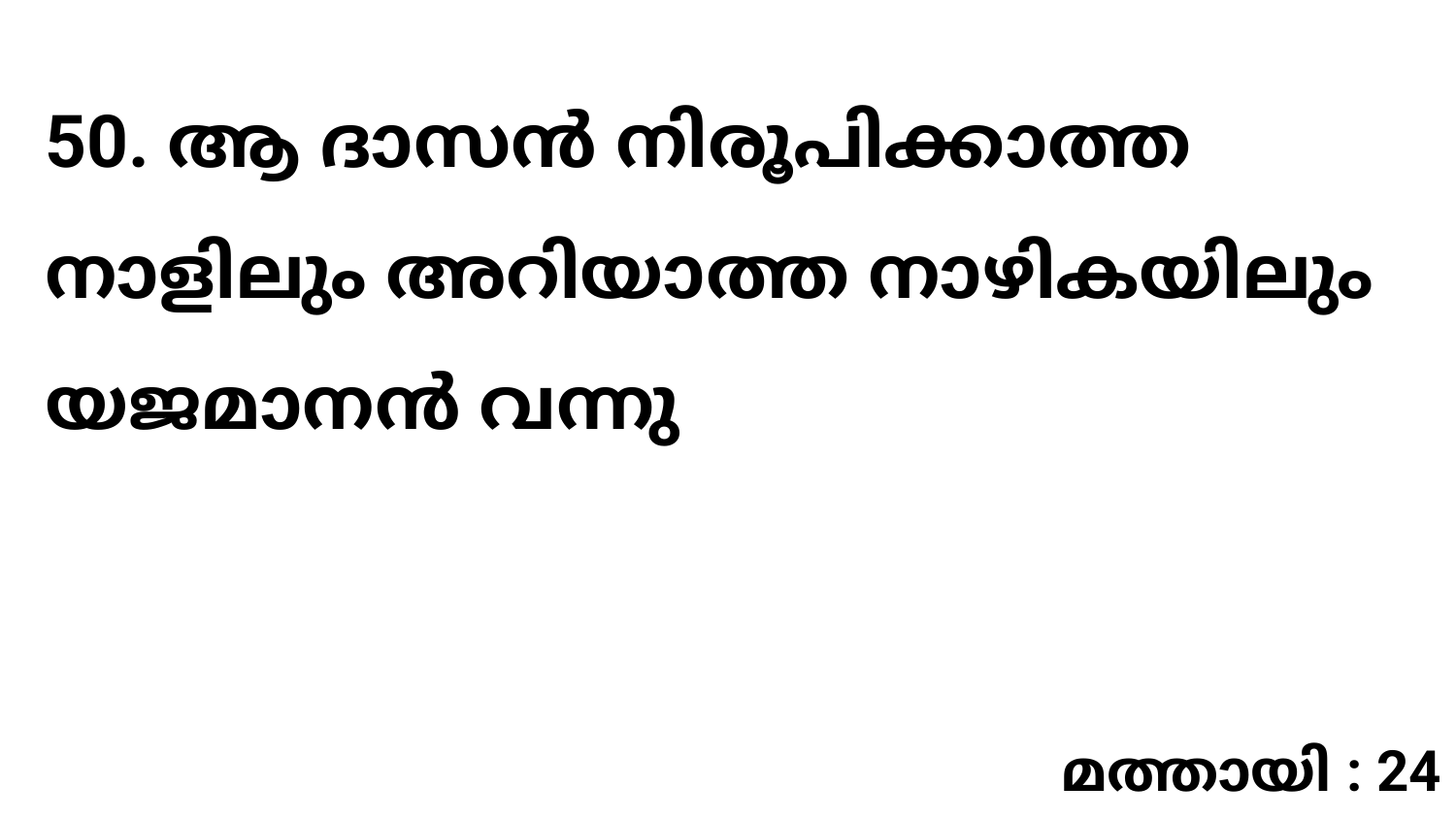

50. ആ ദാസൻ നിരൂപിക്കാത്ത നാളിലും അറിയാത്ത നാഴികയിലും യജമാനൻ വന്നു
മത്തായി : 24